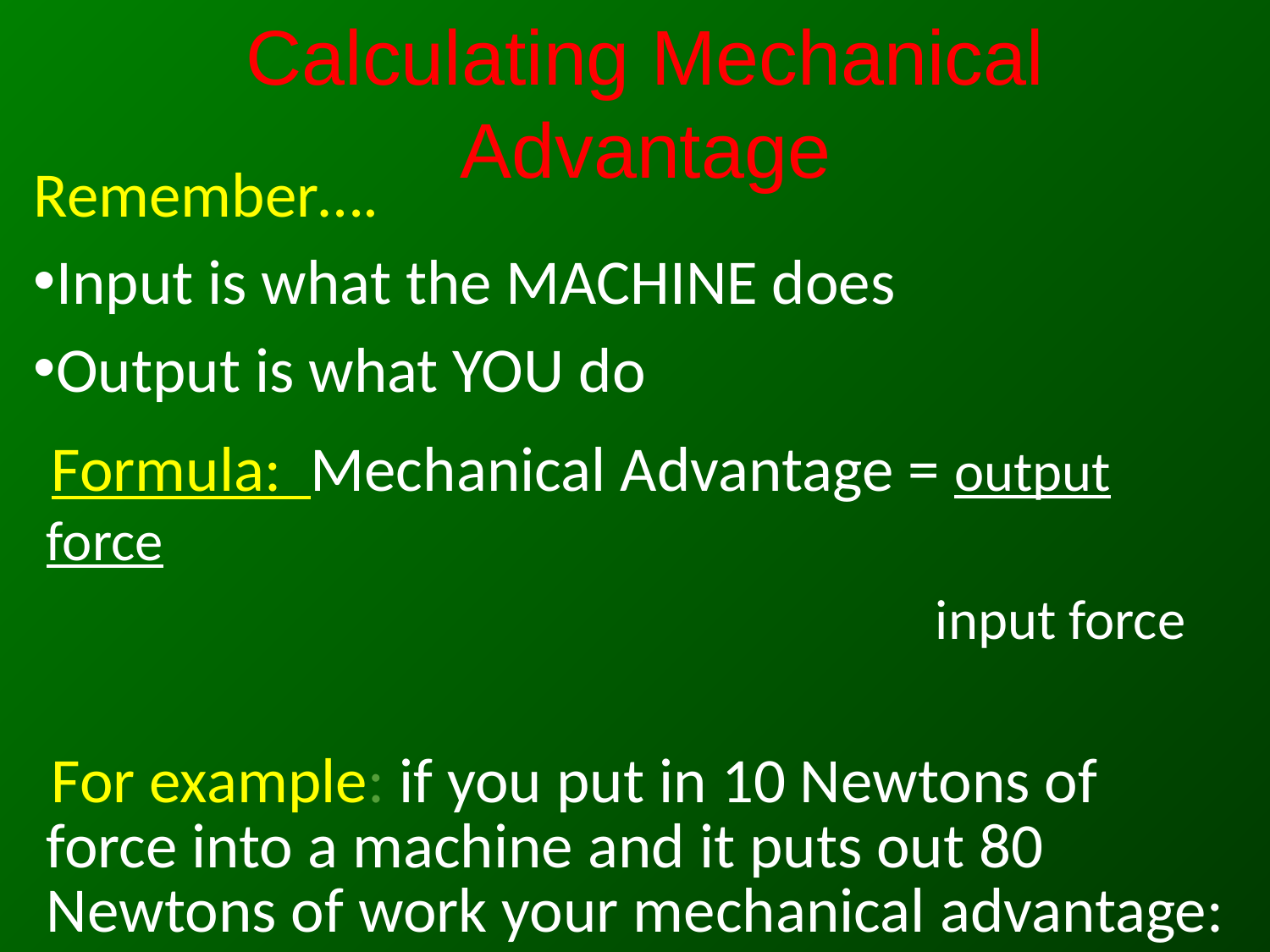

# Calculating Mechanical Advantage
Remember….
Input is what the MACHINE does
Output is what YOU do
Formula:  Mechanical Advantage = output force
                                                   input force

For example: if you put in 10 Newtons of force into a machine and it puts out 80 Newtons of work your mechanical advantage: 80 = 8
                                     10